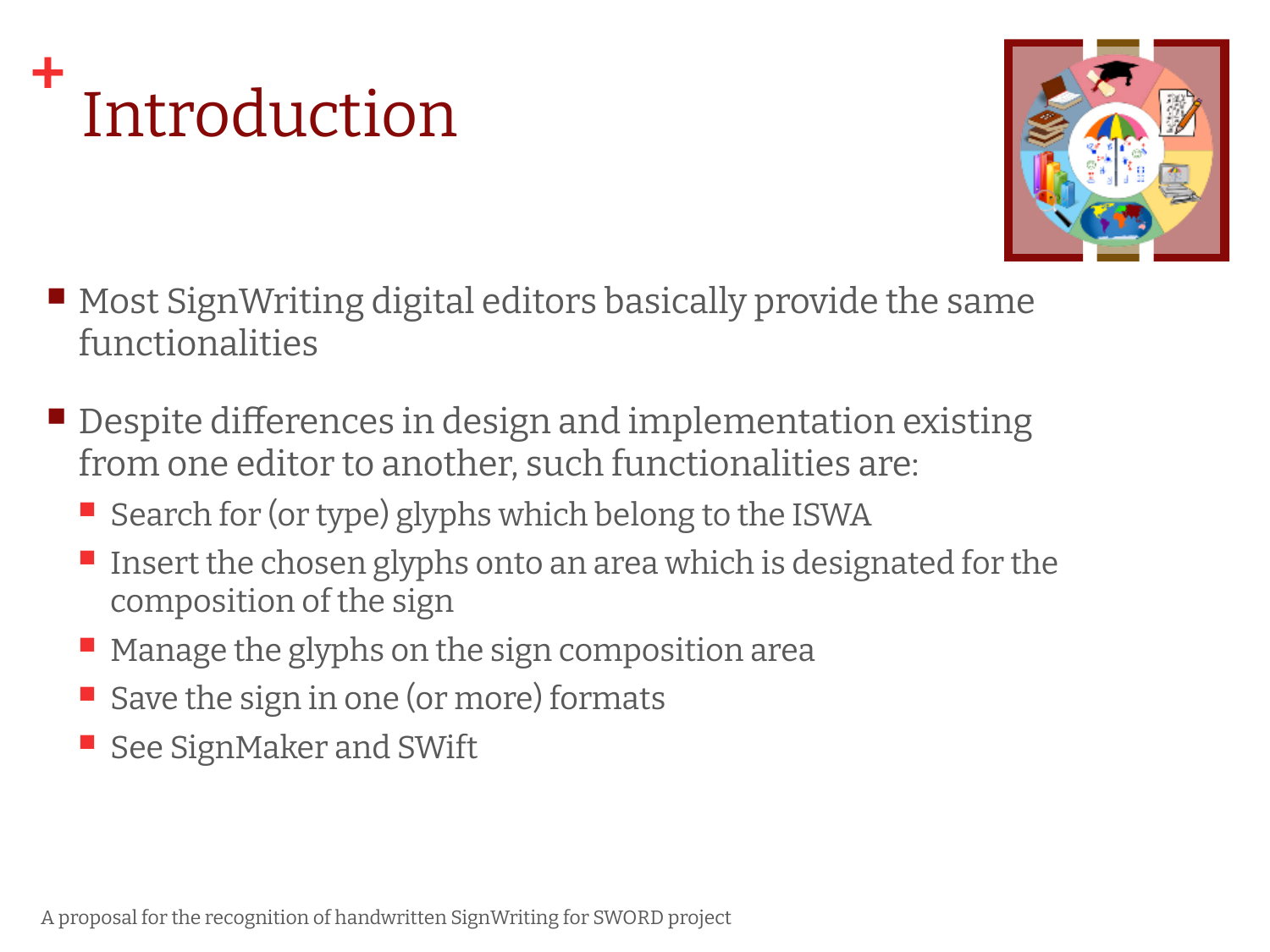

# Introduction
Most SignWriting digital editors basically provide the same functionalities
Despite differences in design and implementation existing from one editor to another, such functionalities are:
Search for (or type) glyphs which belong to the ISWA
Insert the chosen glyphs onto an area which is designated for the composition of the sign
Manage the glyphs on the sign composition area
Save the sign in one (or more) formats
See SignMaker and SWift
A proposal for the recognition of handwritten SignWriting for SWORD project